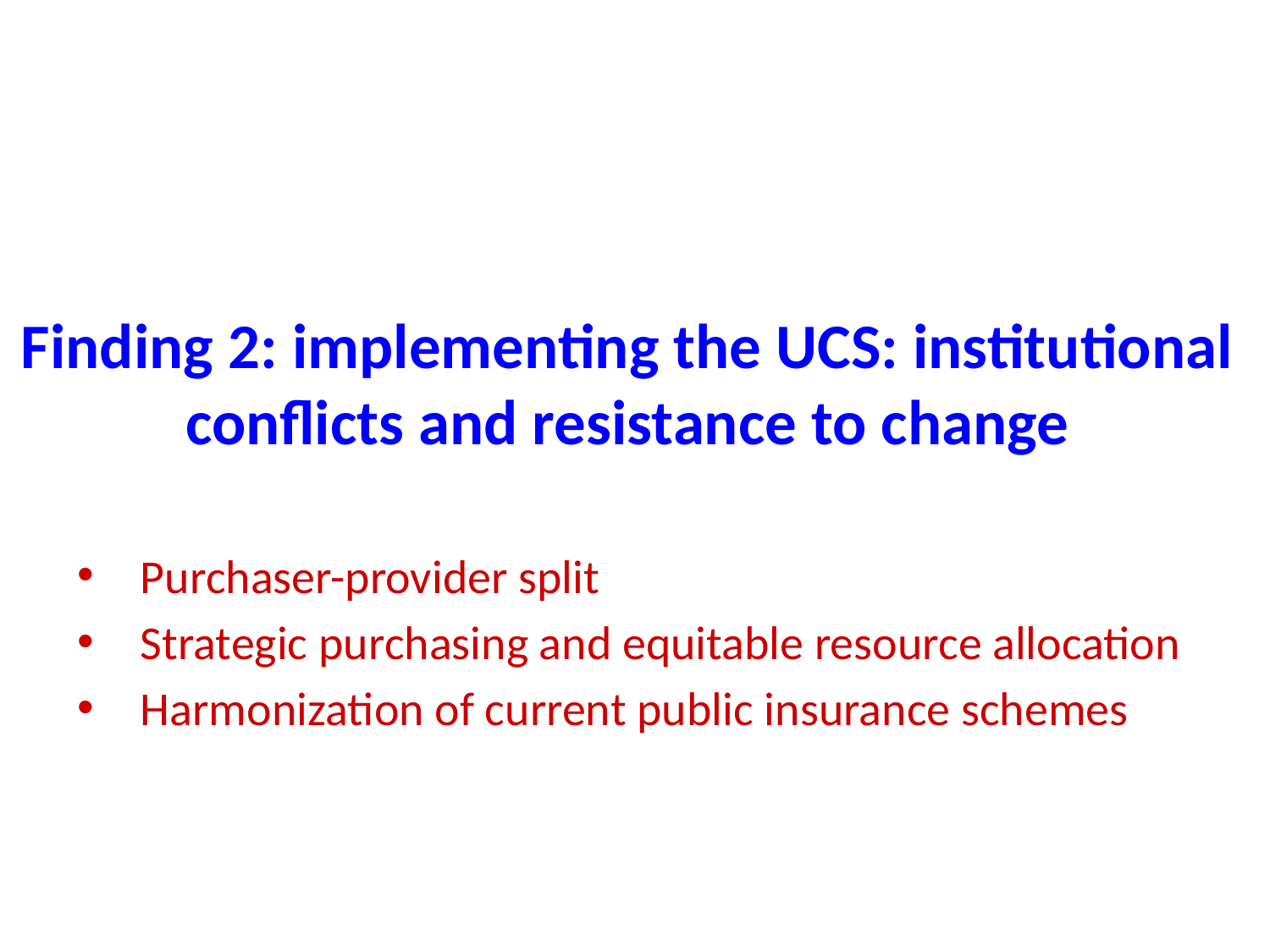

# Finding 2: implementing the UCS: institutional conflicts and resistance to change
Purchaser-provider split
Strategic purchasing and equitable resource allocation
Harmonization of current public insurance schemes